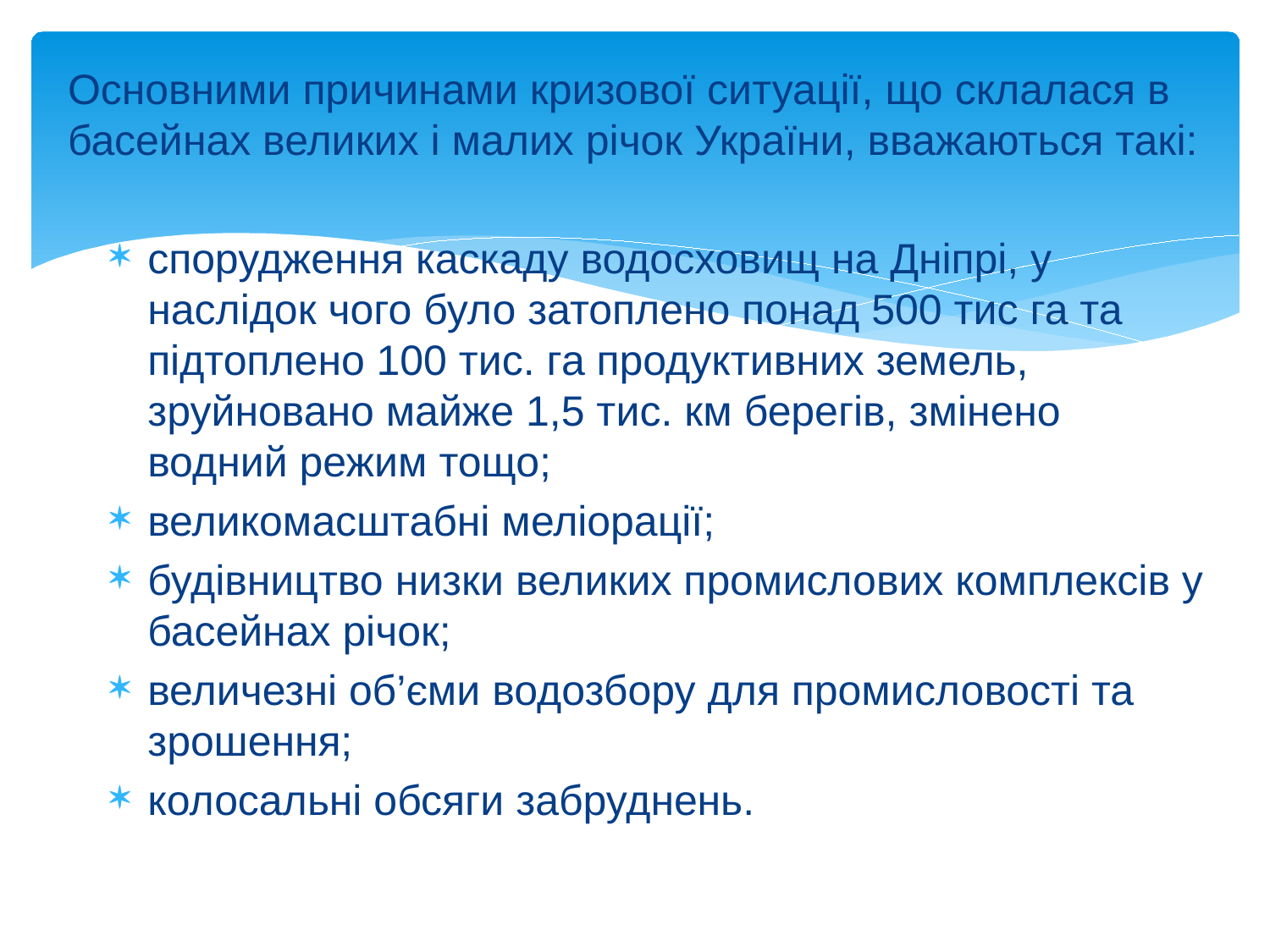

Основними причинами кризової ситуації, що склалася в басейнах великих і малих річок України, вважаються такі:

спорудження каскаду водосховищ на Дніпрі, у наслідок чого було затоплено понад 500 тис га та підтоплено 100 тис. га продуктивних земель, зруйновано майже 1,5 тис. км берегів, змінено водний режим тощо;
великомасштабні меліорації;
будівництво низки великих промислових комплексів у басейнах річок;
величезні об’єми водозбору для промисловості та зрошення;
колосальні обсяги забруднень.